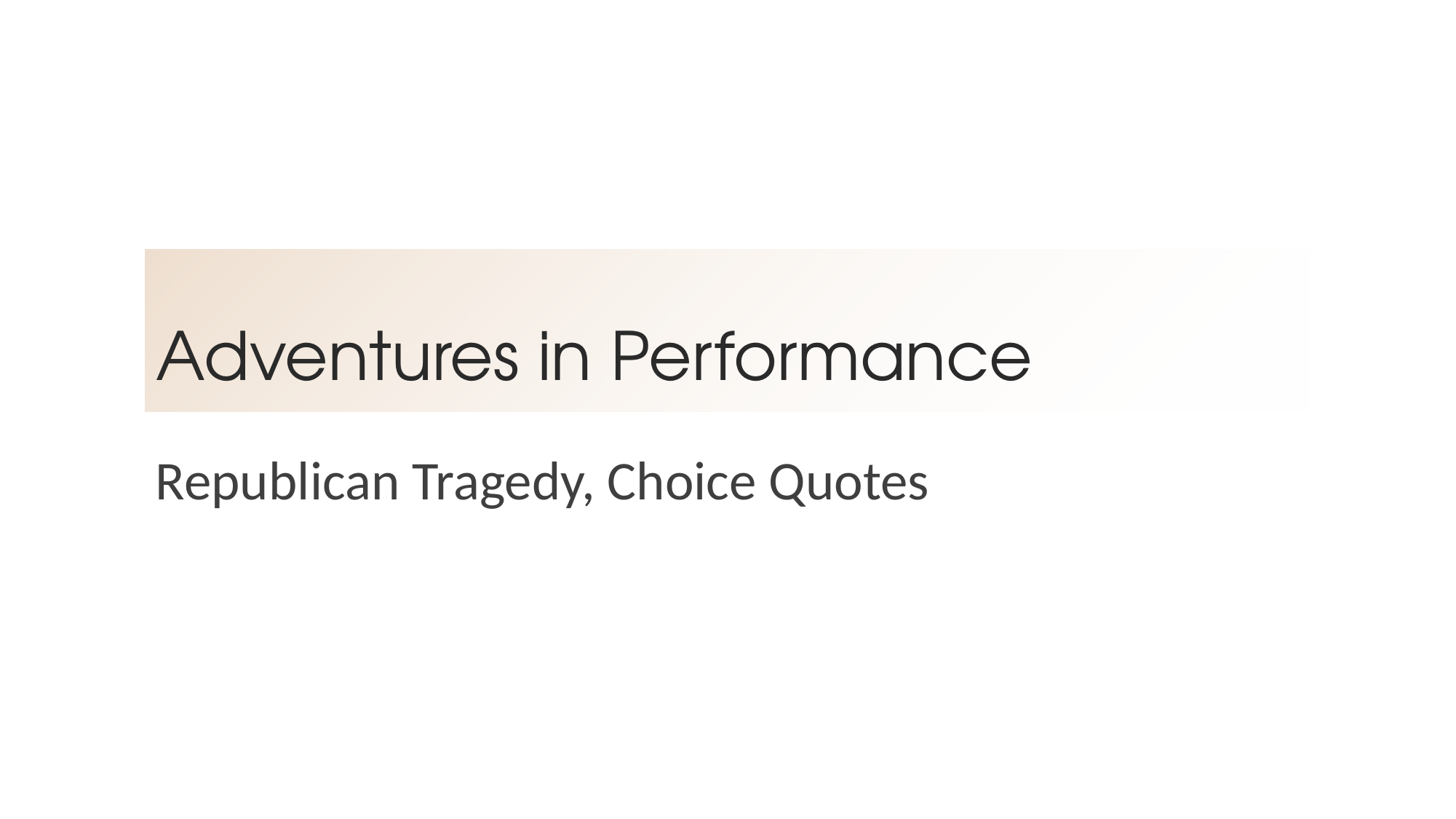

# Adventures in Performance
Republican Tragedy, Choice Quotes